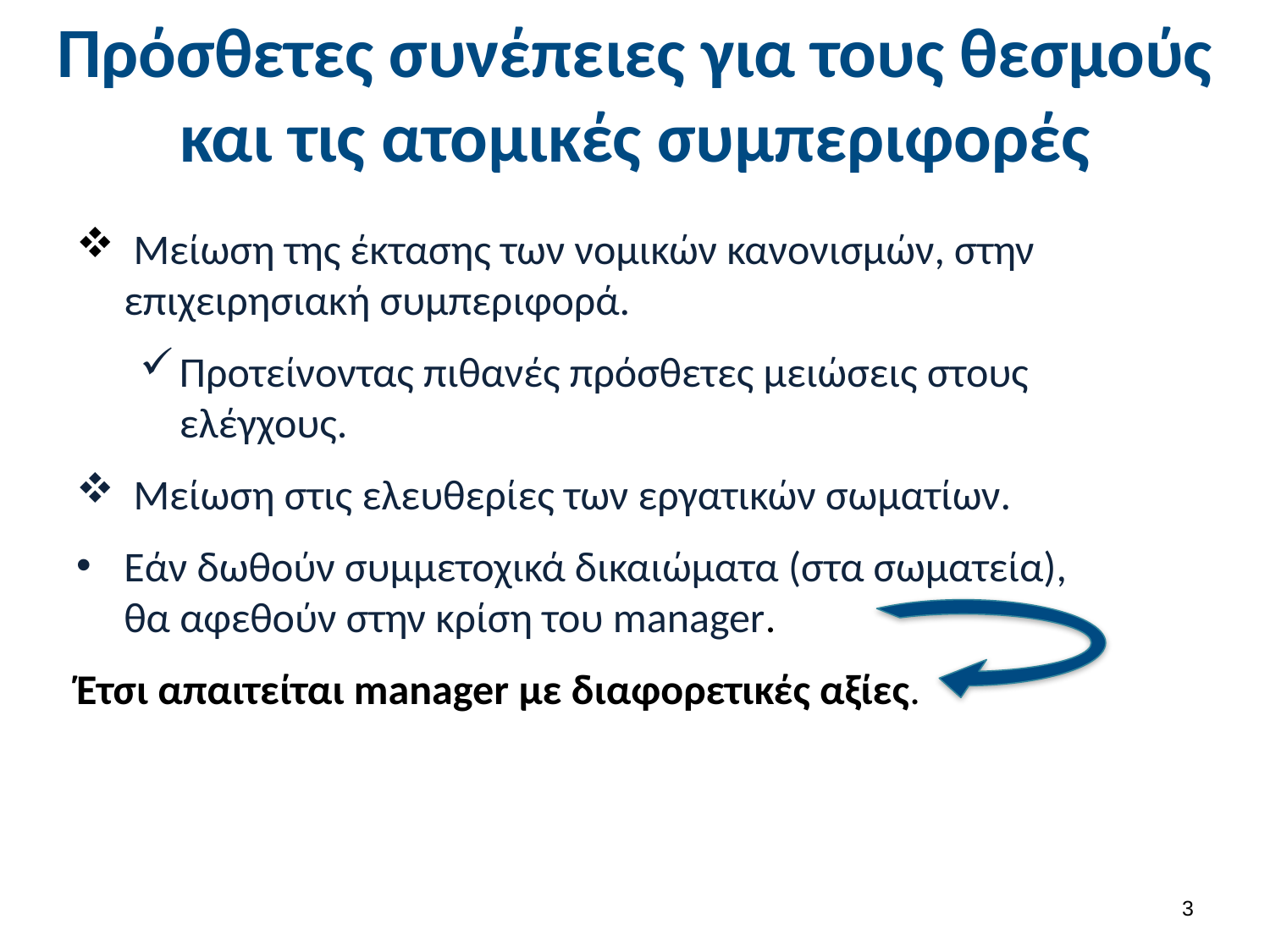

# Πρόσθετες συνέπειες για τους θεσμούς και τις ατομικές συμπεριφορές
 Μείωση της έκτασης των νομικών κανονισμών, στην επιχειρησιακή συμπεριφορά.
Προτείνοντας πιθανές πρόσθετες μειώσεις στους ελέγχους.
 Μείωση στις ελευθερίες των εργατικών σωματίων.
Εάν δωθούν συμμετοχικά δικαιώματα (στα σωματεία), θα αφεθούν στην κρίση του manager.
Έτσι απαιτείται manager με διαφορετικές αξίες.

3